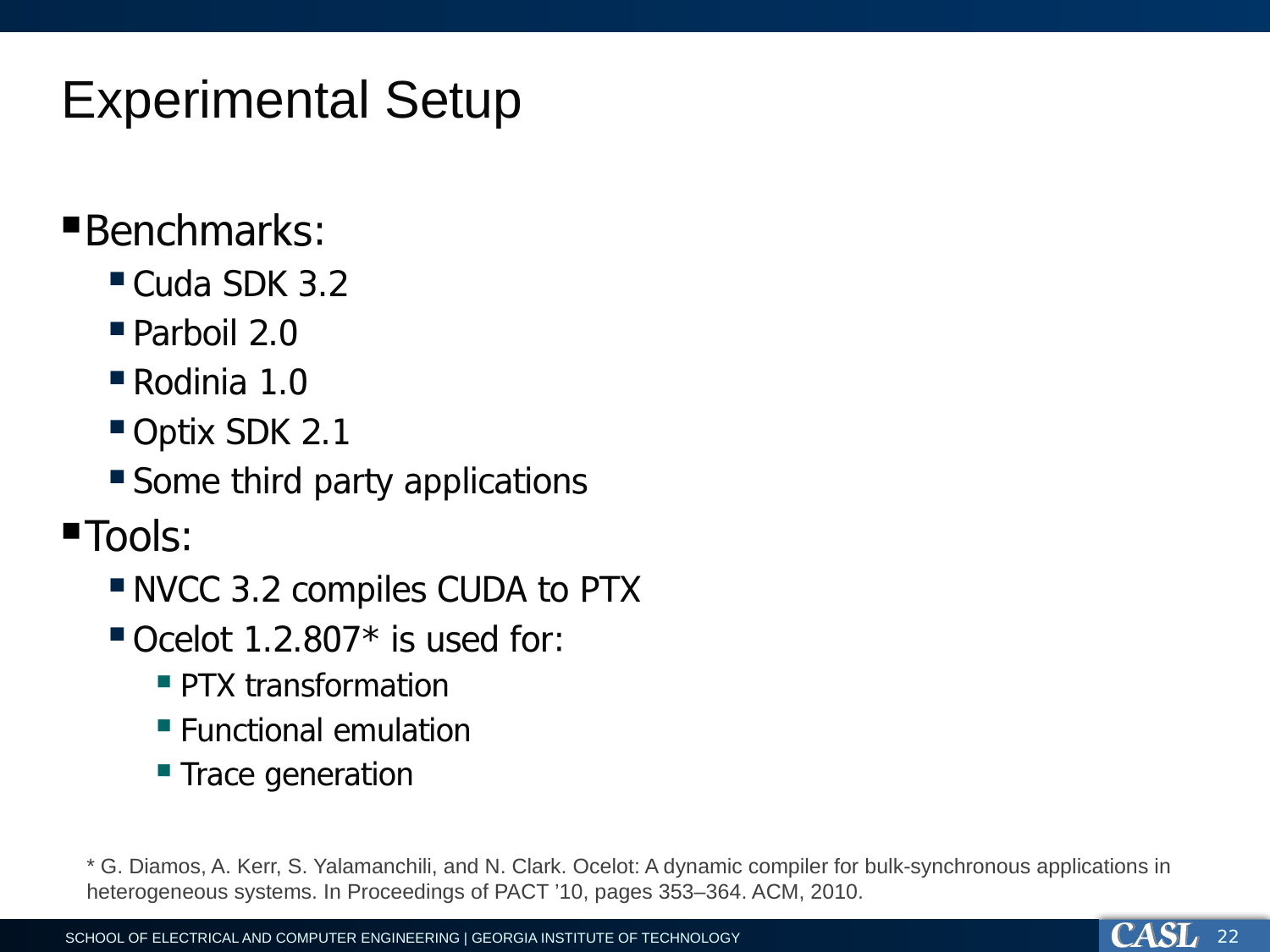

# Experimental Setup
Benchmarks:
Cuda SDK 3.2
Parboil 2.0
Rodinia 1.0
Optix SDK 2.1
Some third party applications
Tools:
NVCC 3.2 compiles CUDA to PTX
Ocelot 1.2.807* is used for:
PTX transformation
Functional emulation
Trace generation
* G. Diamos, A. Kerr, S. Yalamanchili, and N. Clark. Ocelot: A dynamic compiler for bulk-synchronous applications in heterogeneous systems. In Proceedings of PACT ’10, pages 353–364. ACM, 2010.
22